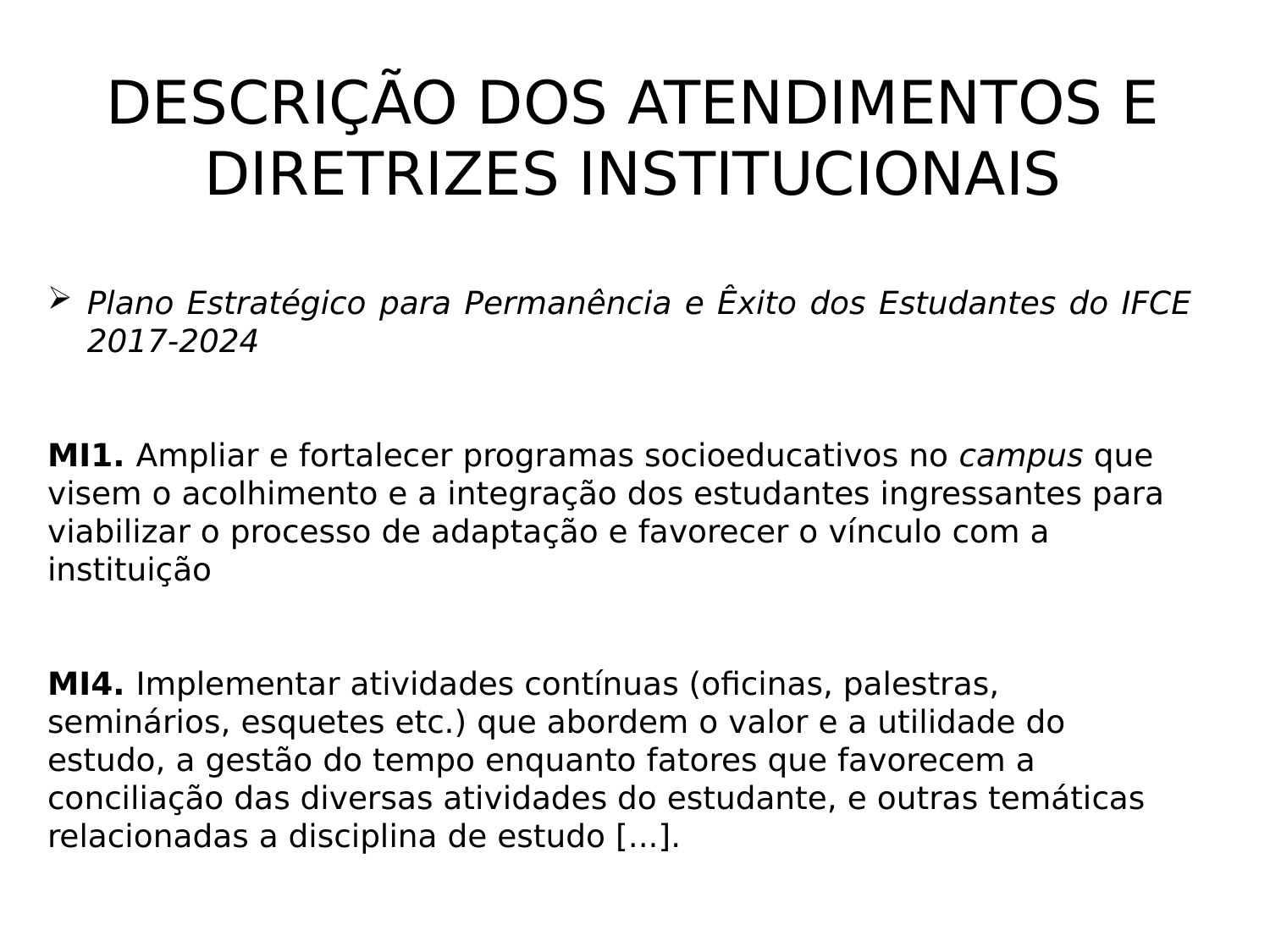

# DESCRIÇÃO DOS ATENDIMENTOS E DIRETRIZES INSTITUCIONAIS
Plano Estratégico para Permanência e Êxito dos Estudantes do IFCE 2017-2024

MI1. Ampliar e fortalecer programas socioeducativos no campus que visem o acolhimento e a integração dos estudantes ingressantes para viabilizar o processo de adaptação e favorecer o vínculo com a instituição

MI4. Implementar atividades contínuas (oficinas, palestras, seminários, esquetes etc.) que abordem o valor e a utilidade do estudo, a gestão do tempo enquanto fatores que favorecem a conciliação das diversas atividades do estudante, e outras temáticas relacionadas a disciplina de estudo [...].